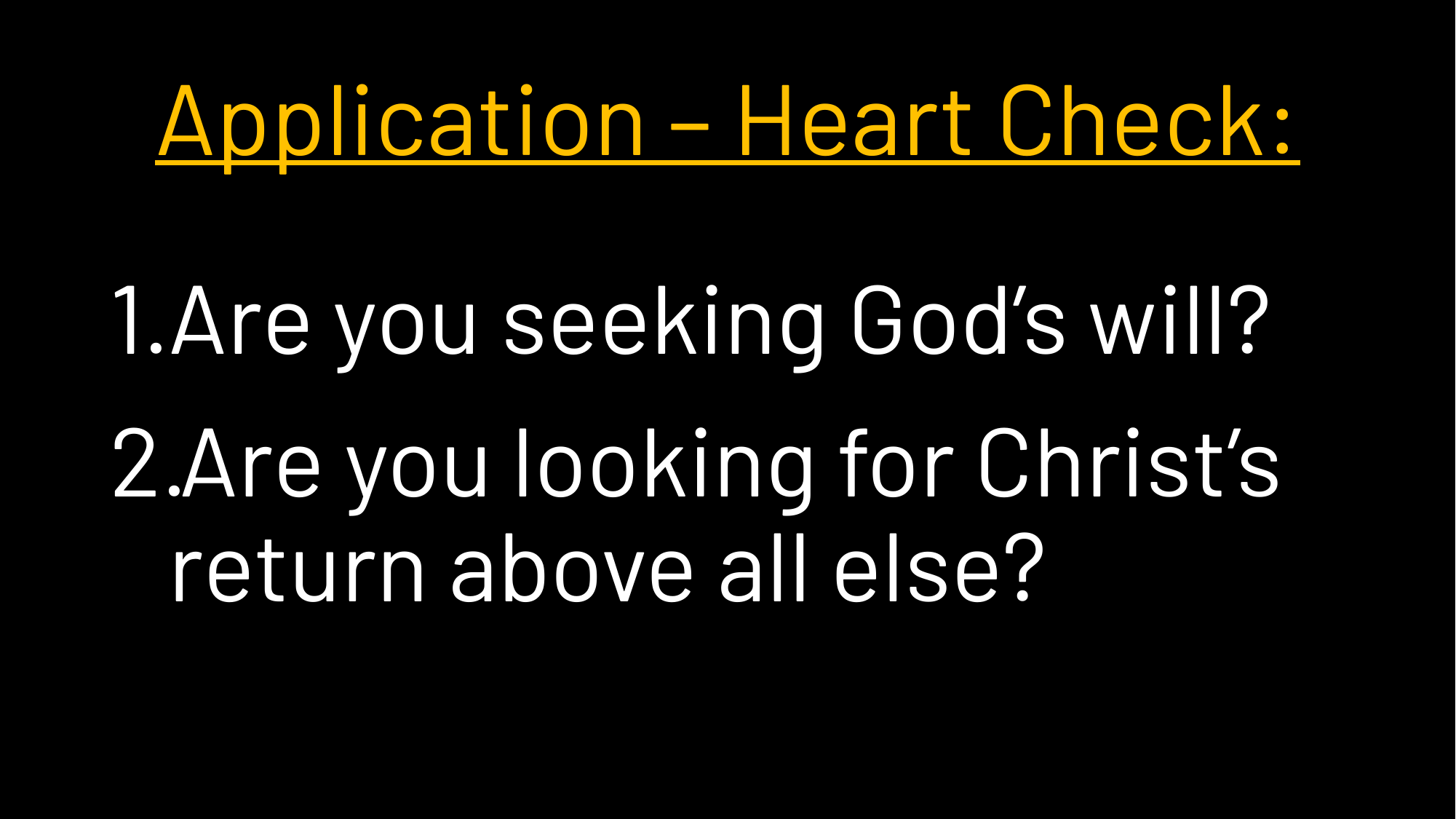

# Application – Heart Check:
Are you seeking God’s will?
Are you looking for Christ’s return above all else?